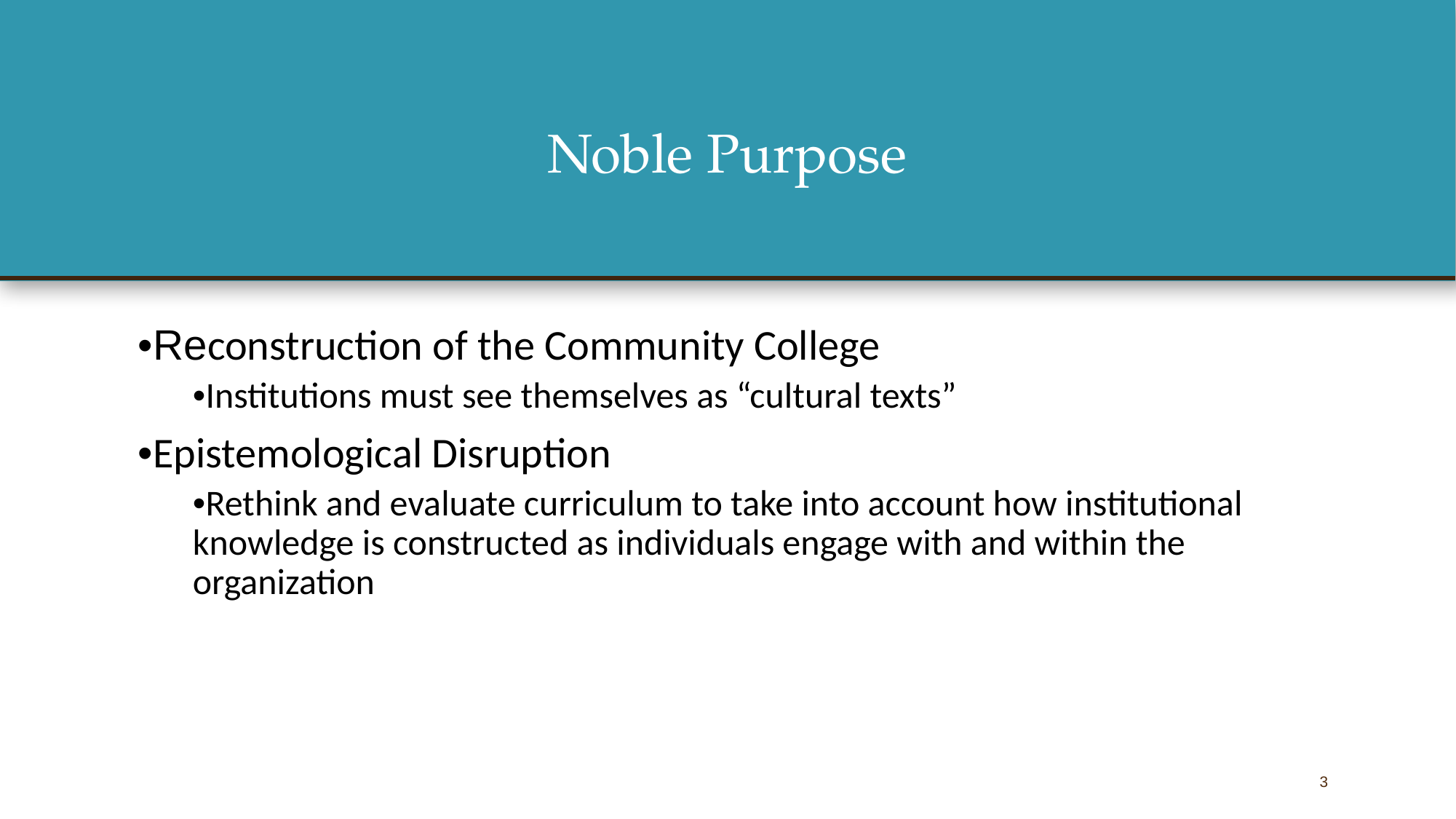

# Noble Purpose

•Reconstruction of the Community College
•Institutions must see themselves as “cultural texts”
•Epistemological Disruption
•Rethink and evaluate curriculum to take into account how institutional knowledge is constructed as individuals engage with and within the organization

3